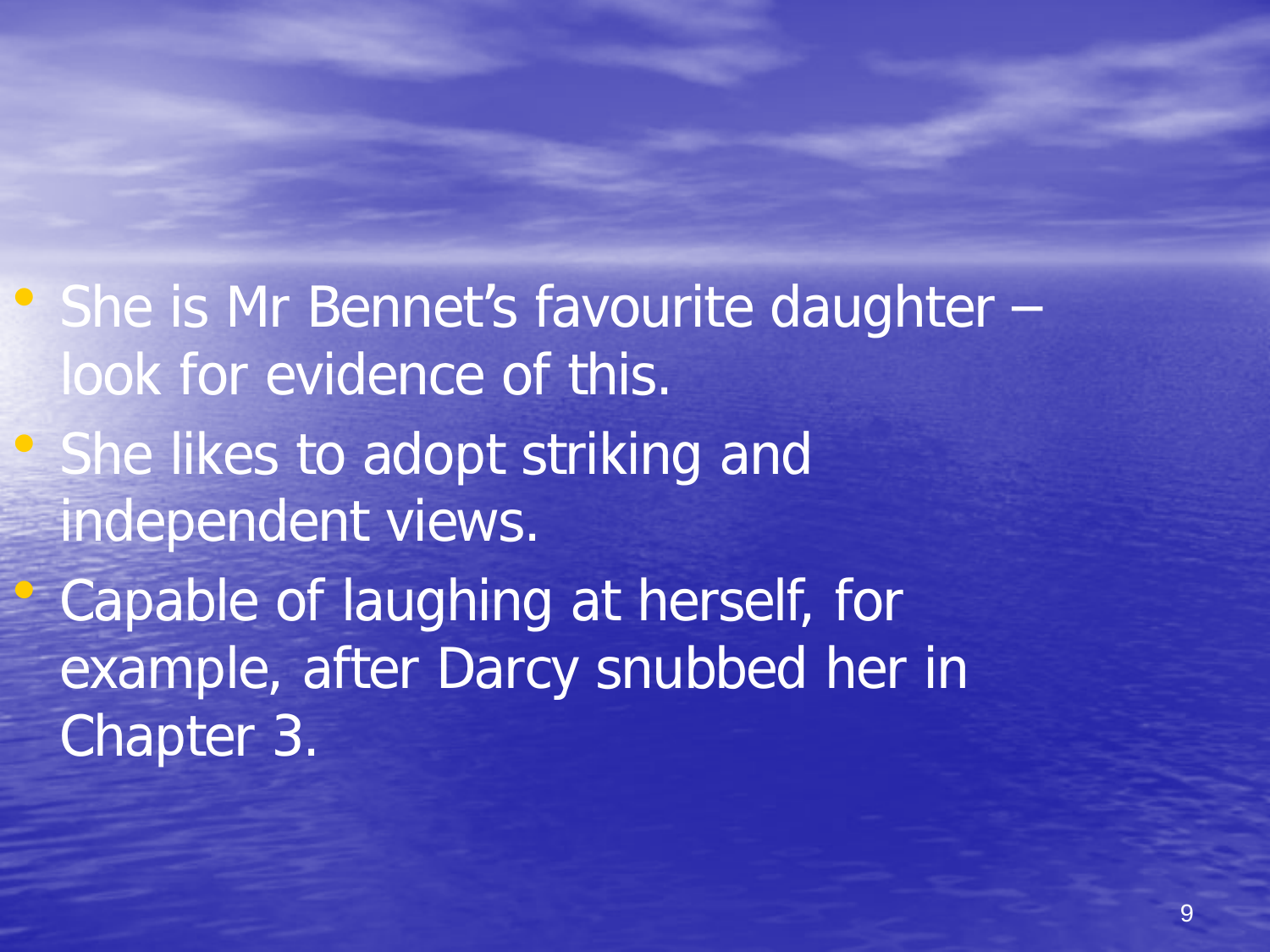

She is Mr Bennet’s favourite daughter – look for evidence of this.
She likes to adopt striking and independent views.
Capable of laughing at herself, for example, after Darcy snubbed her in Chapter 3.

9